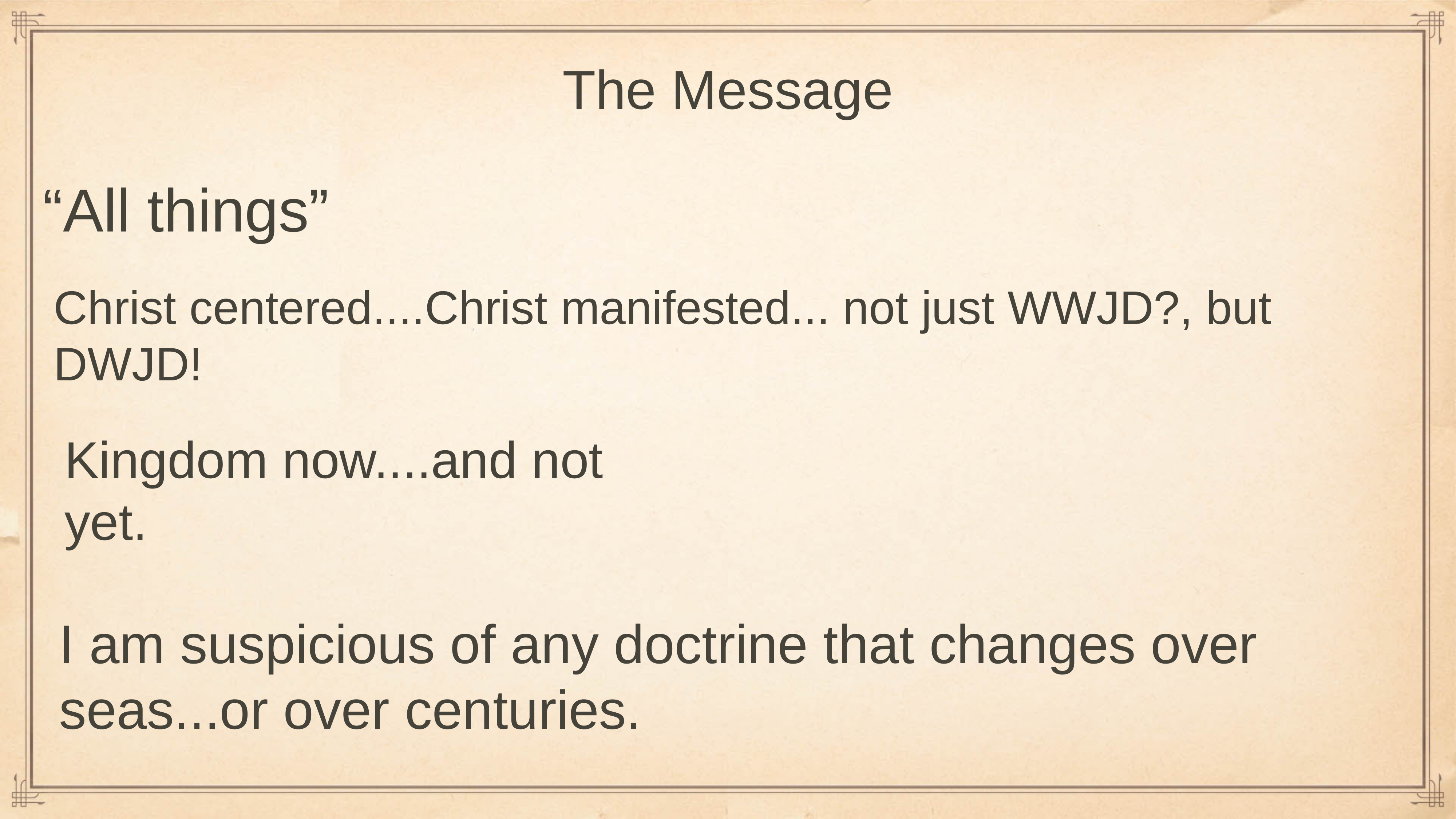

The Message
“All things”
Christ centered....Christ manifested... not just WWJD?, but DWJD!
Kingdom now....and not yet.
I am suspicious of any doctrine that changes over seas...or over centuries.